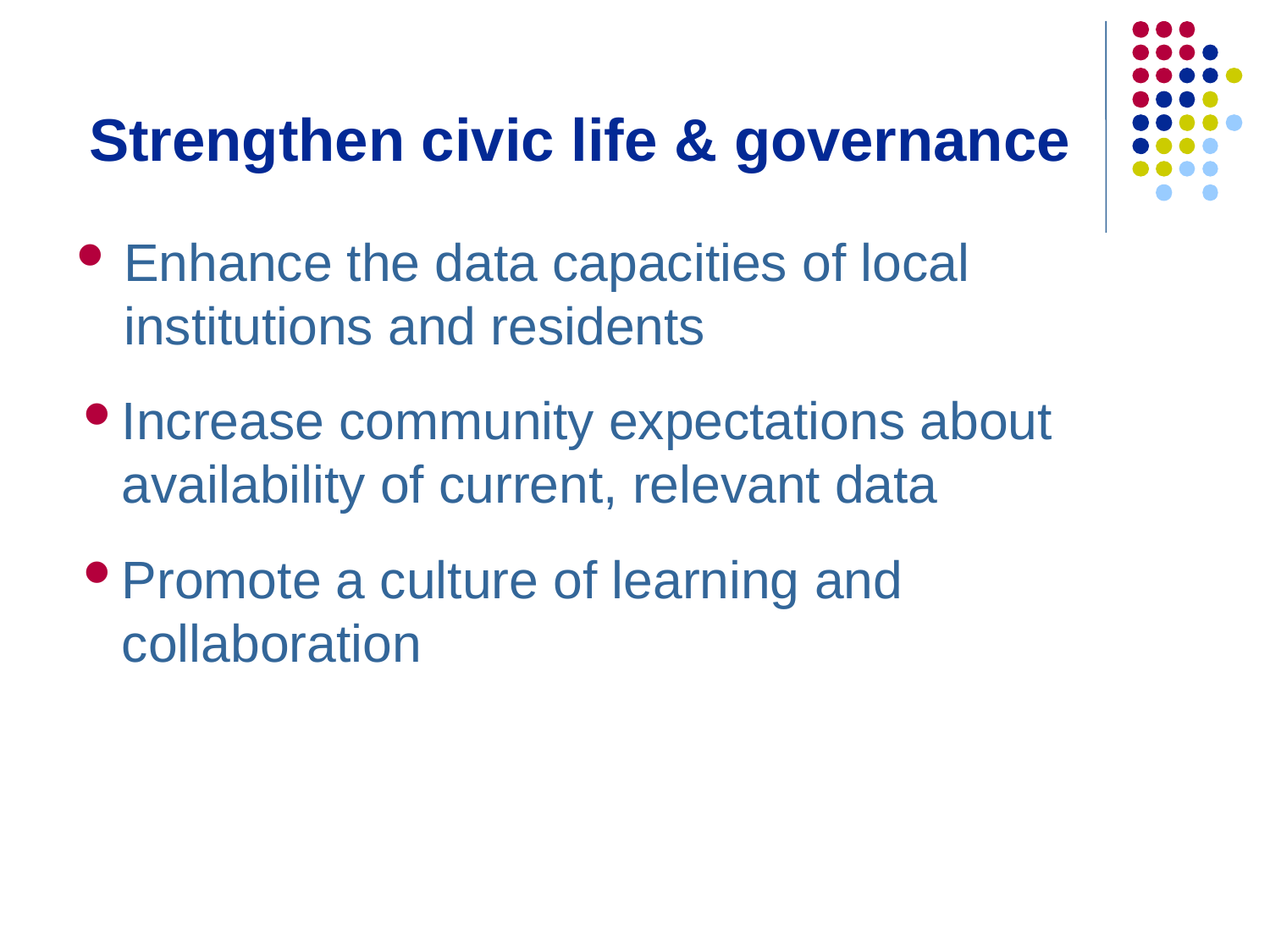

# Strengthen civic life & governance
Enhance the data capacities of local institutions and residents
Increase community expectations about availability of current, relevant data
Promote a culture of learning and collaboration